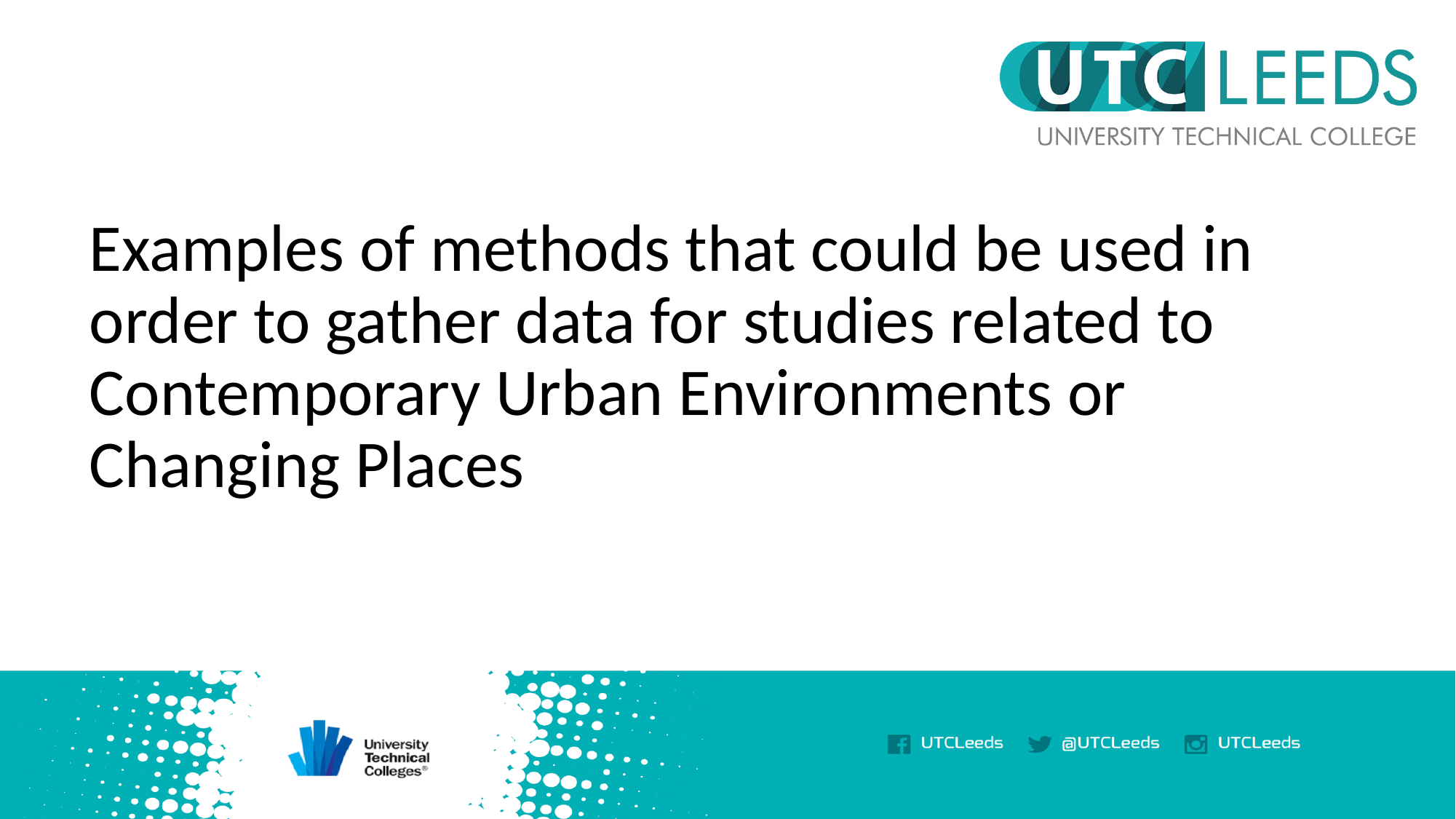

# Examples of methods that could be used in order to gather data for studies related to Contemporary Urban Environments or Changing Places